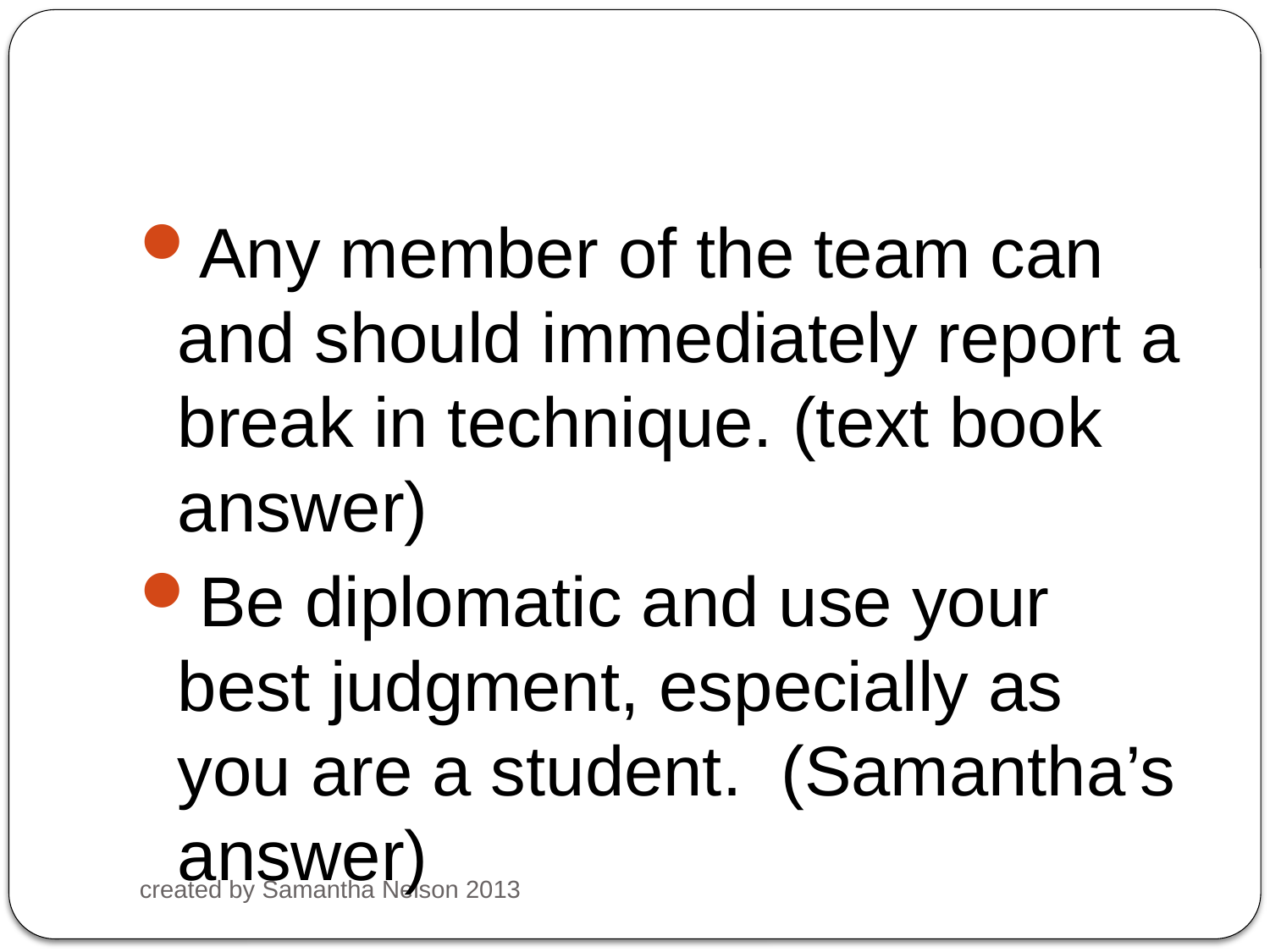

#
Any member of the team can and should immediately report a break in technique. (text book answer)
Be diplomatic and use your best judgment, especially as you are a student.  (Samantha’s answer)

created by Samantha Nelson 2013